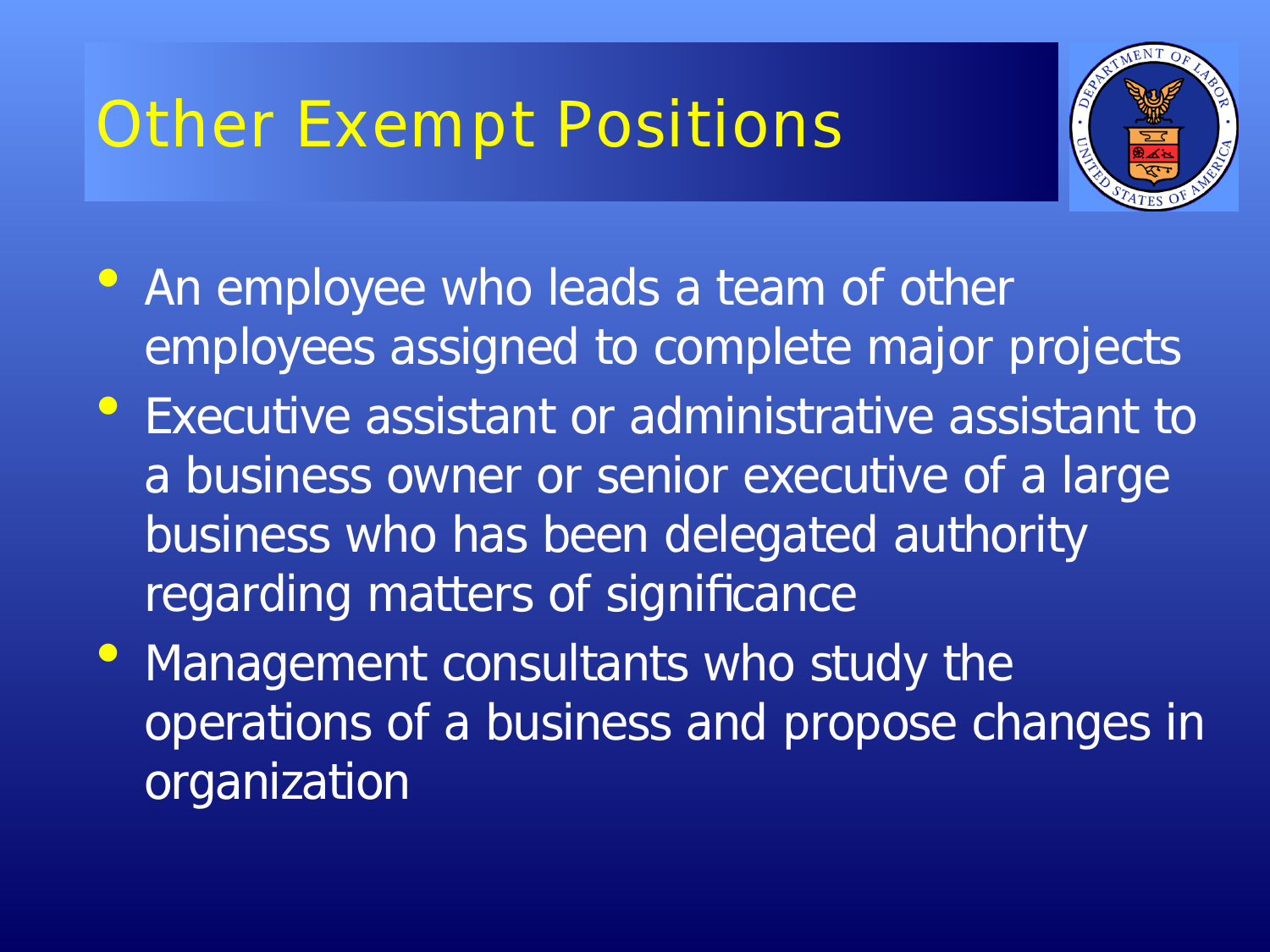

# Other Exempt Positions
An employee who leads a team of other employees assigned to complete major projects
Executive assistant or administrative assistant to a business owner or senior executive of a large business who has been delegated authority regarding matters of significance
Management consultants who study the operations of a business and propose changes in organization